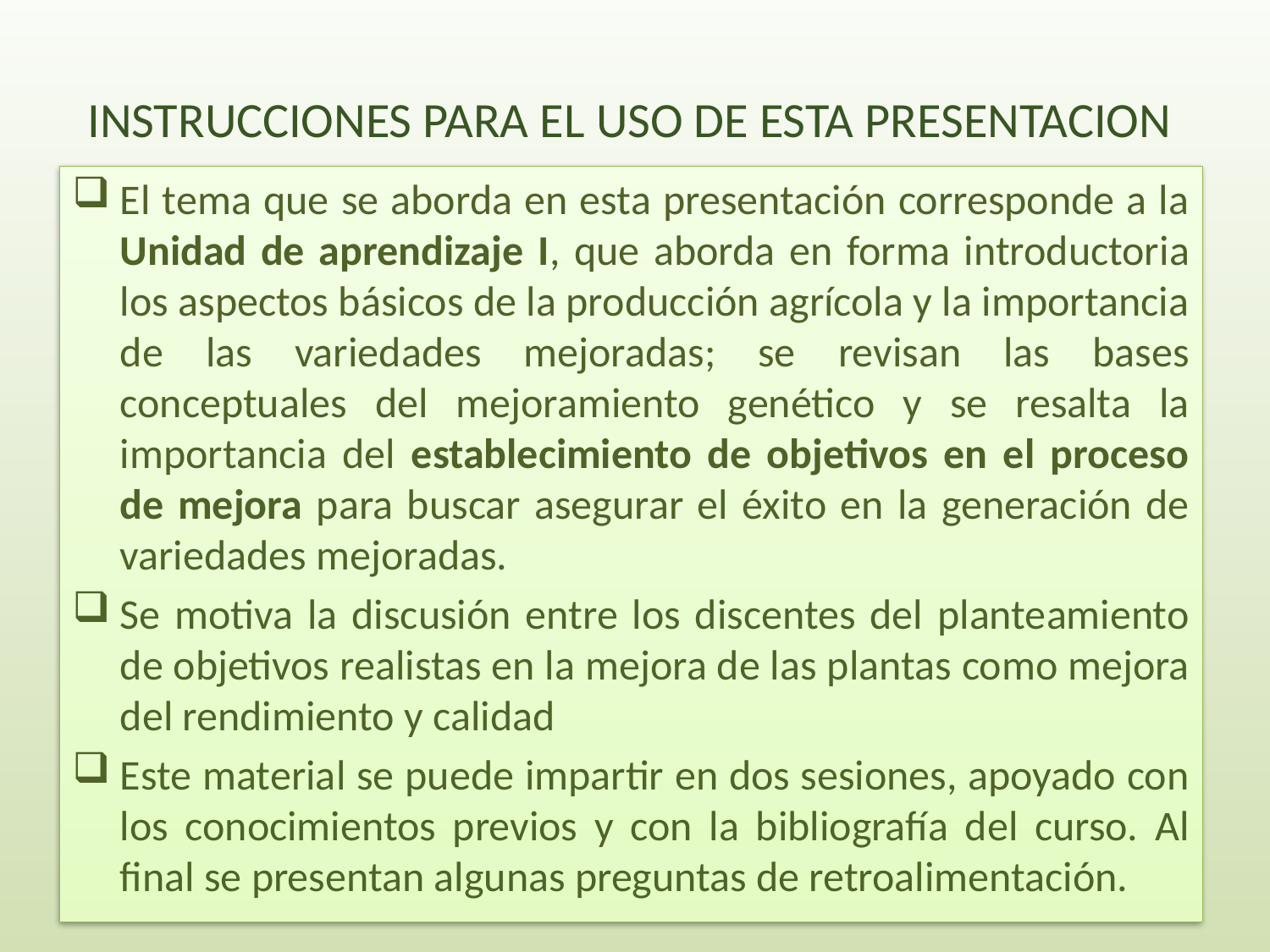

# INSTRUCCIONES PARA EL USO DE ESTA PRESENTACION
El tema que se aborda en esta presentación corresponde a la Unidad de aprendizaje I, que aborda en forma introductoria los aspectos básicos de la producción agrícola y la importancia de las variedades mejoradas; se revisan las bases conceptuales del mejoramiento genético y se resalta la importancia del establecimiento de objetivos en el proceso de mejora para buscar asegurar el éxito en la generación de variedades mejoradas.
Se motiva la discusión entre los discentes del planteamiento de objetivos realistas en la mejora de las plantas como mejora del rendimiento y calidad
Este material se puede impartir en dos sesiones, apoyado con los conocimientos previos y con la bibliografía del curso. Al final se presentan algunas preguntas de retroalimentación.